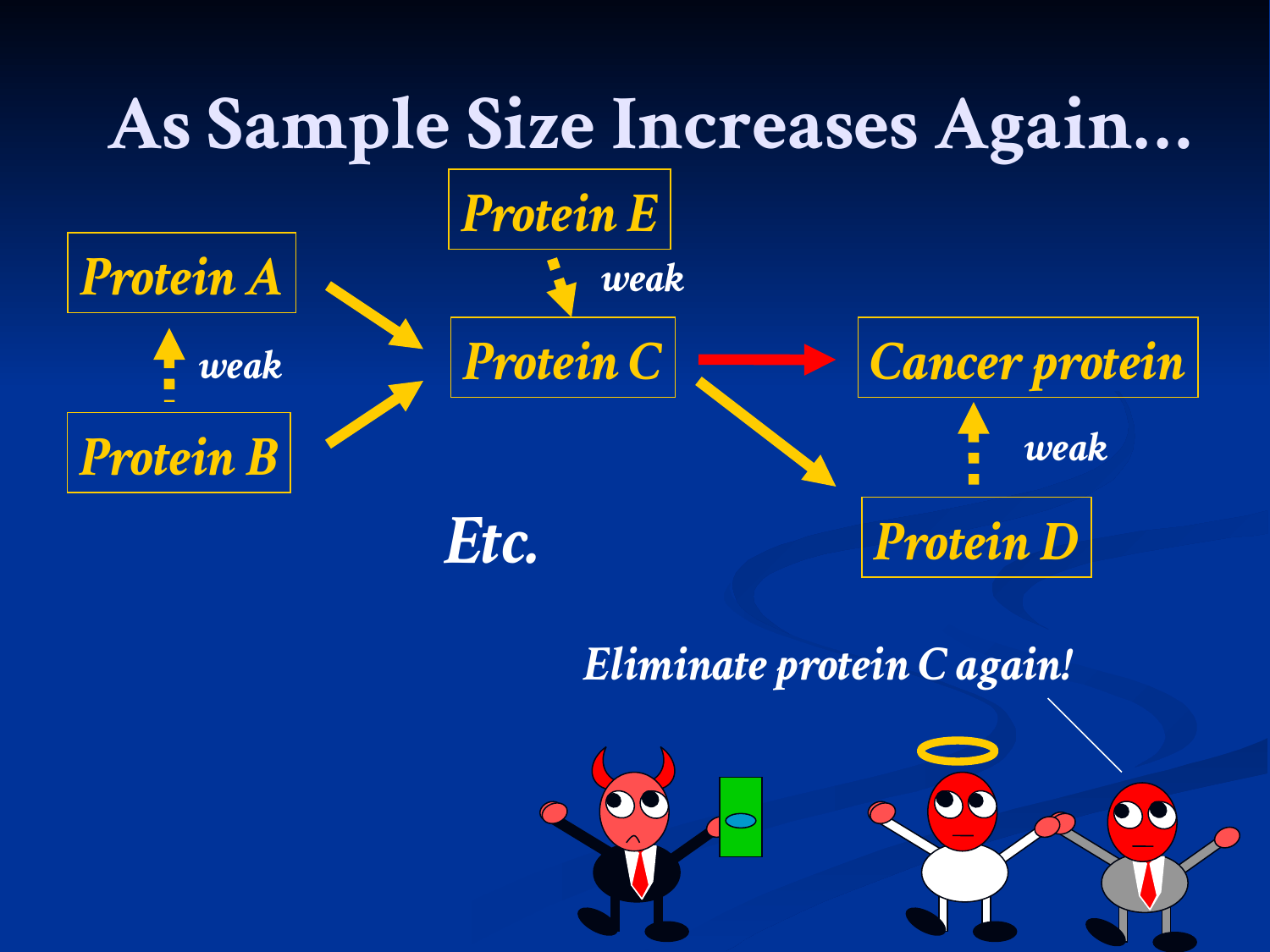

# As Sample Size Increases Again…
Protein E
Protein A
weak

Protein C
Cancer protein

weak

Protein B
weak
Etc.
Protein D
Eliminate protein C again!